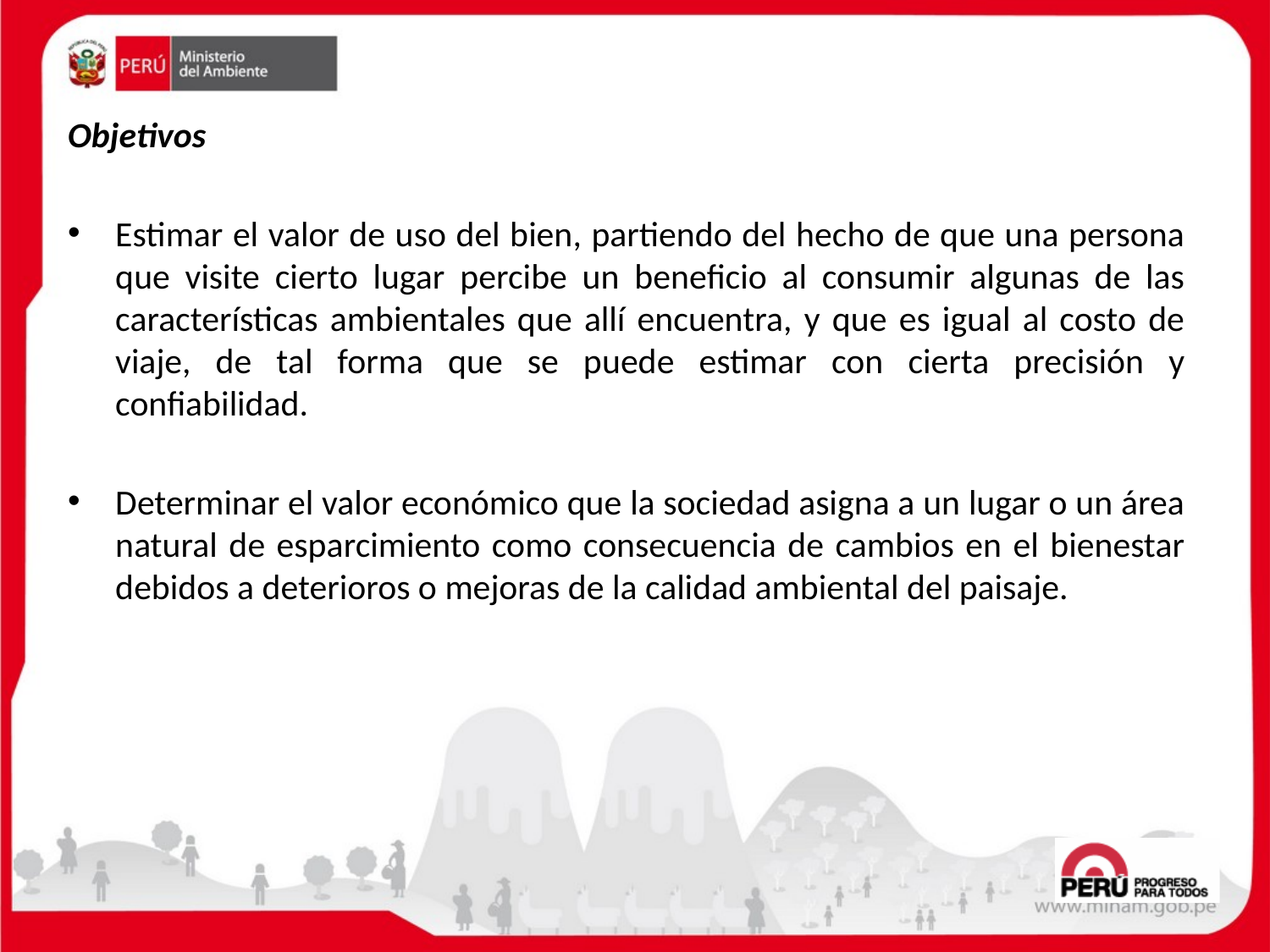

Objetivos

Estimar el valor de uso del bien, partiendo del hecho de que una persona que visite cierto lugar percibe un beneficio al consumir algunas de las características ambientales que allí encuentra, y que es igual al costo de viaje, de tal forma que se puede estimar con cierta precisión y confiabilidad.

Determinar el valor económico que la sociedad asigna a un lugar o un área natural de esparcimiento como consecuencia de cambios en el bienestar debidos a deterioros o mejoras de la calidad ambiental del paisaje.